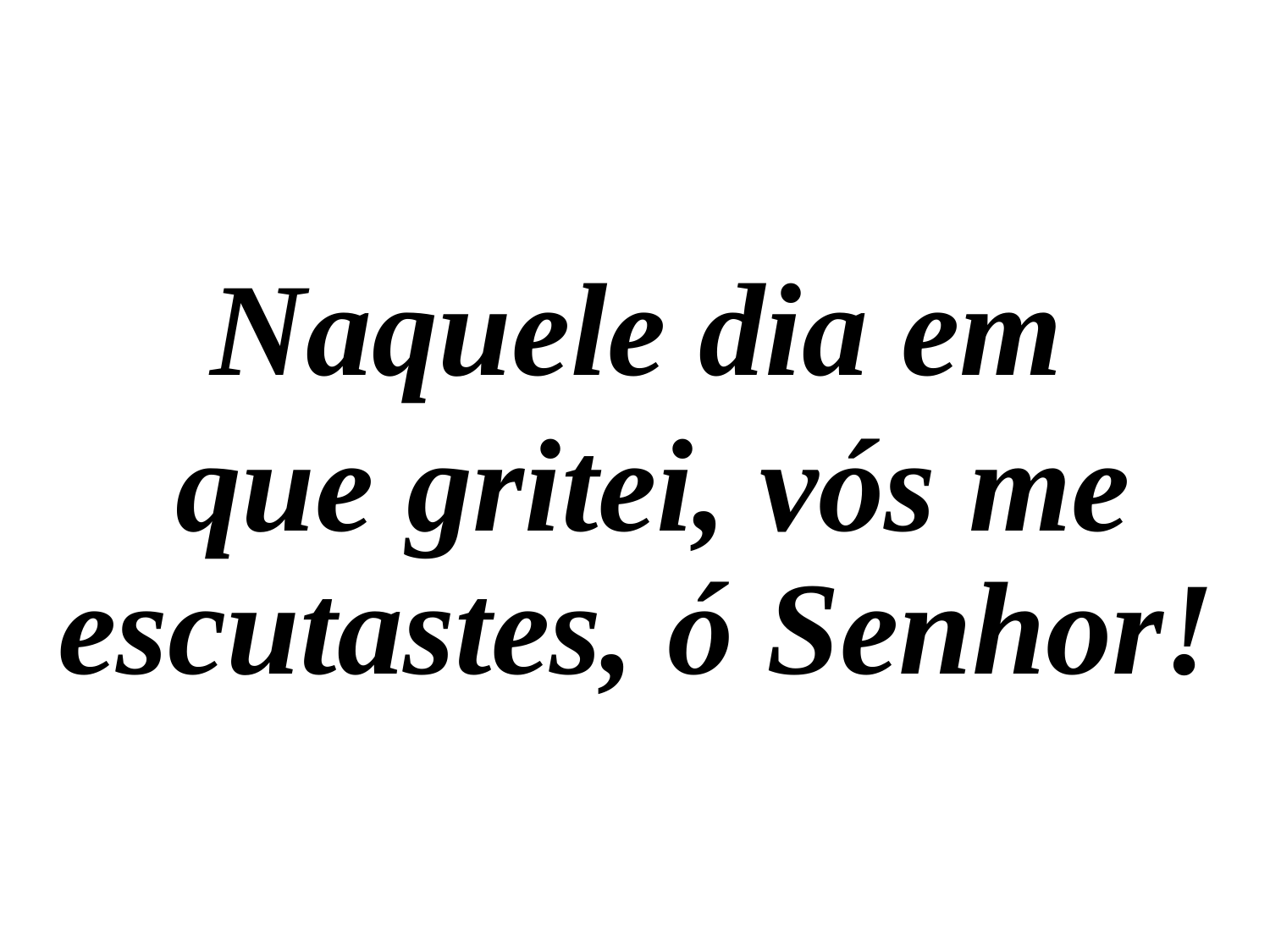

Naquele dia em
 que gritei, vós me escutastes, ó Senhor!